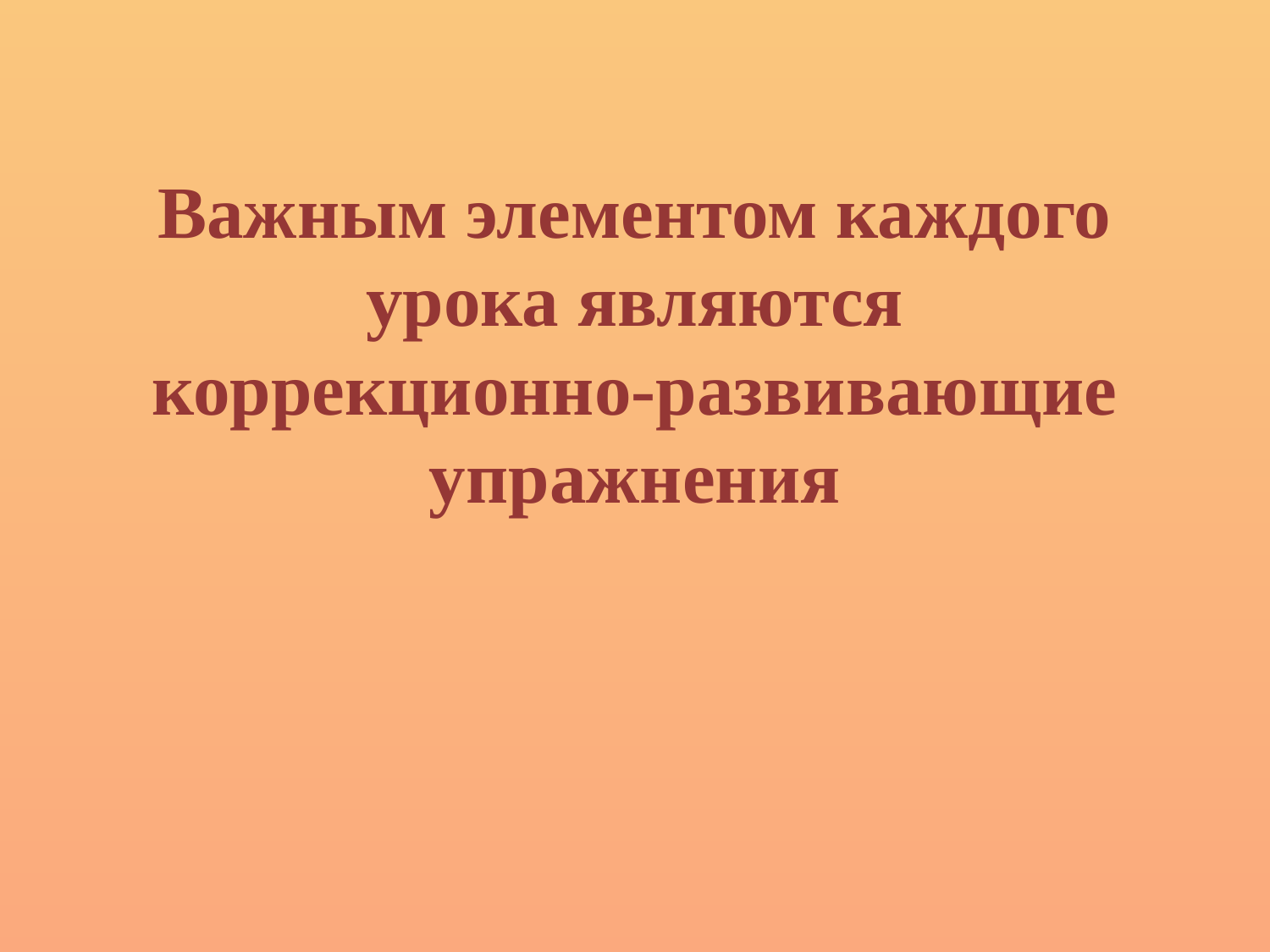

# Важным элементом каждого урока являются коррекционно-развивающие упражнения